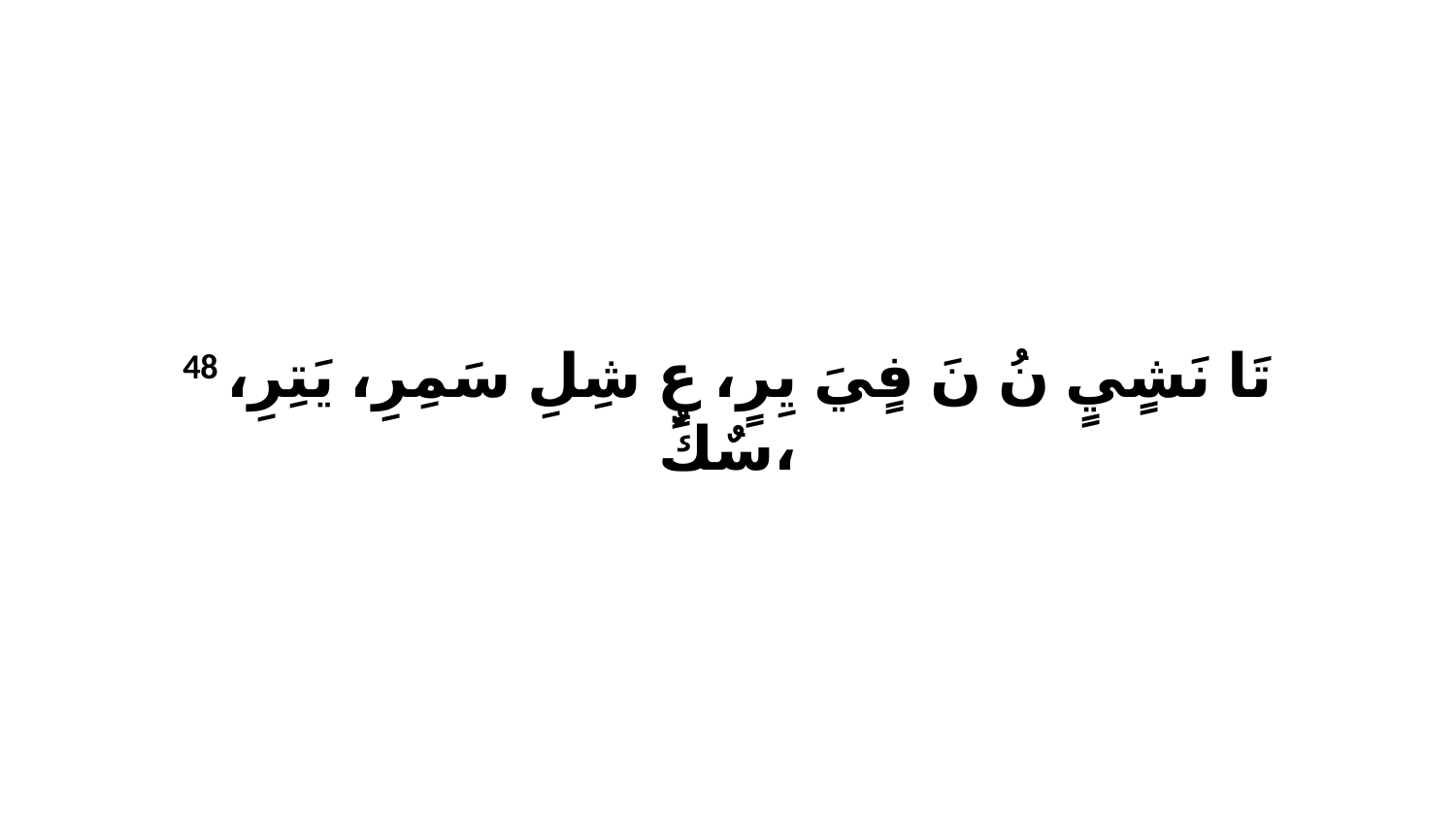

48 تَا نَشٍيٍ نُ نَ فٍيَ يِرٍ، عٍ شِلِ سَمِرِ، يَتِرِ، سٌكٌ،